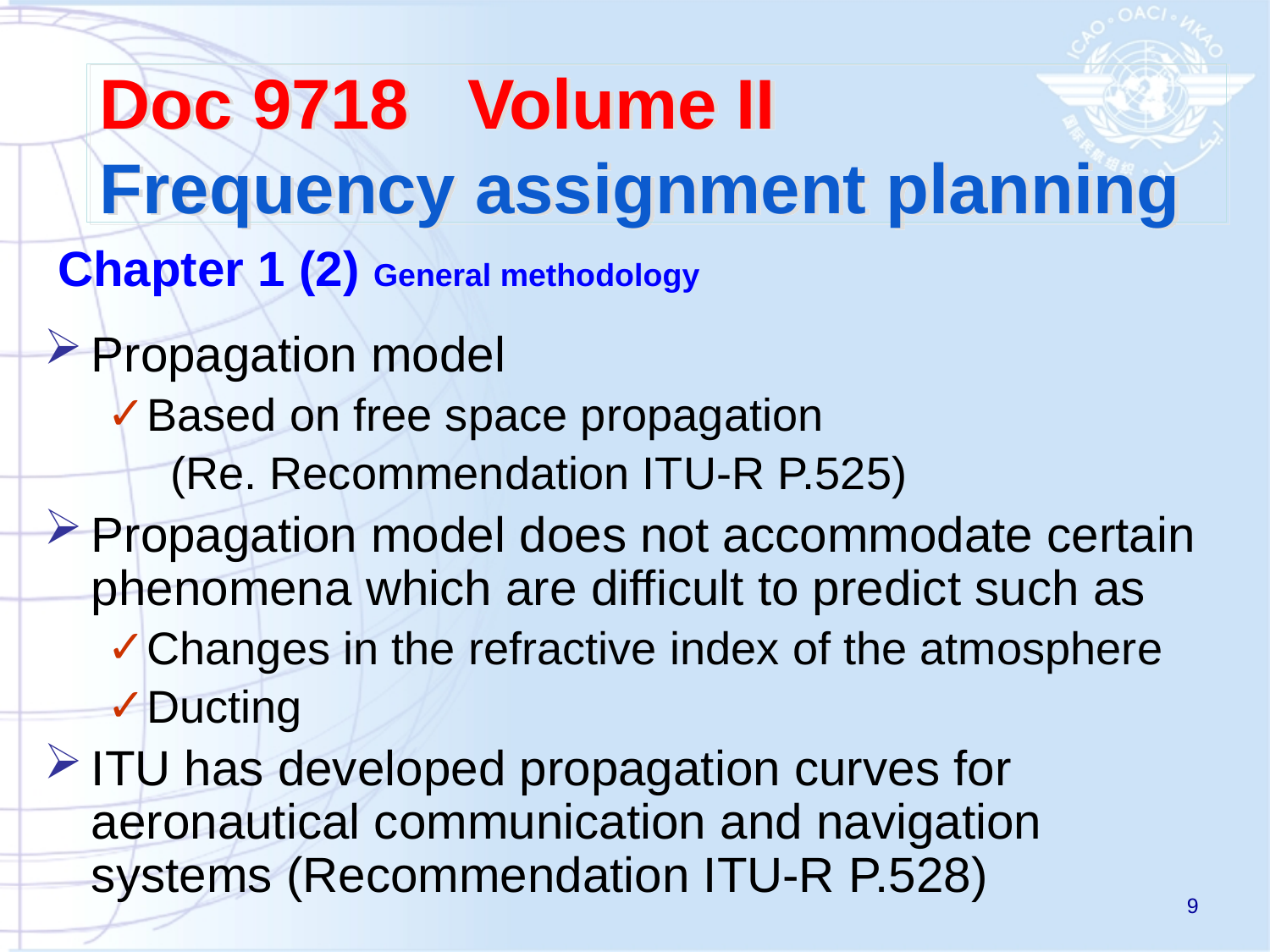

# Doc 9718   Volume II Frequency assignment planning
Chapter 1 (2) General methodology

Propagation model
Based on free space propagation
(Re. Recommendation ITU-R P.525)
Propagation model does not accommodate certain phenomena which are difficult to predict such as
Changes in the refractive index of the atmosphere
Ducting
ITU has developed propagation curves for aeronautical communication and navigation systems (Recommendation ITU-R P.528)

9